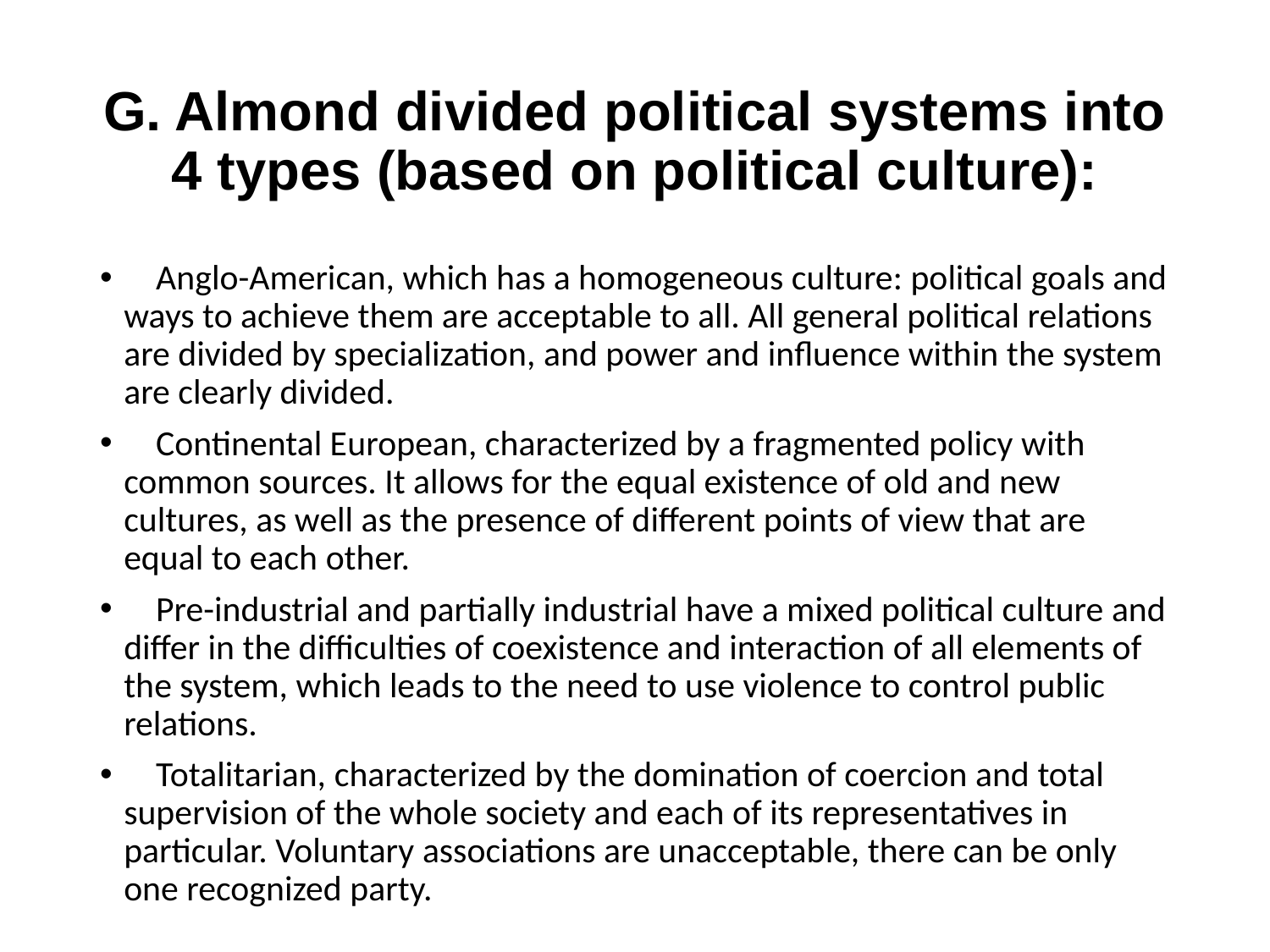

# G. Almond divided political systems into 4 types (based on political culture):
    Anglo-American, which has a homogeneous culture: political goals and ways to achieve them are acceptable to all. All general political relations are divided by specialization, and power and influence within the system are clearly divided.
    Continental European, characterized by a fragmented policy with common sources. It allows for the equal existence of old and new cultures, as well as the presence of different points of view that are equal to each other.
    Pre-industrial and partially industrial have a mixed political culture and differ in the difficulties of coexistence and interaction of all elements of the system, which leads to the need to use violence to control public relations.
    Totalitarian, characterized by the domination of coercion and total supervision of the whole society and each of its representatives in particular. Voluntary associations are unacceptable, there can be only one recognized party.